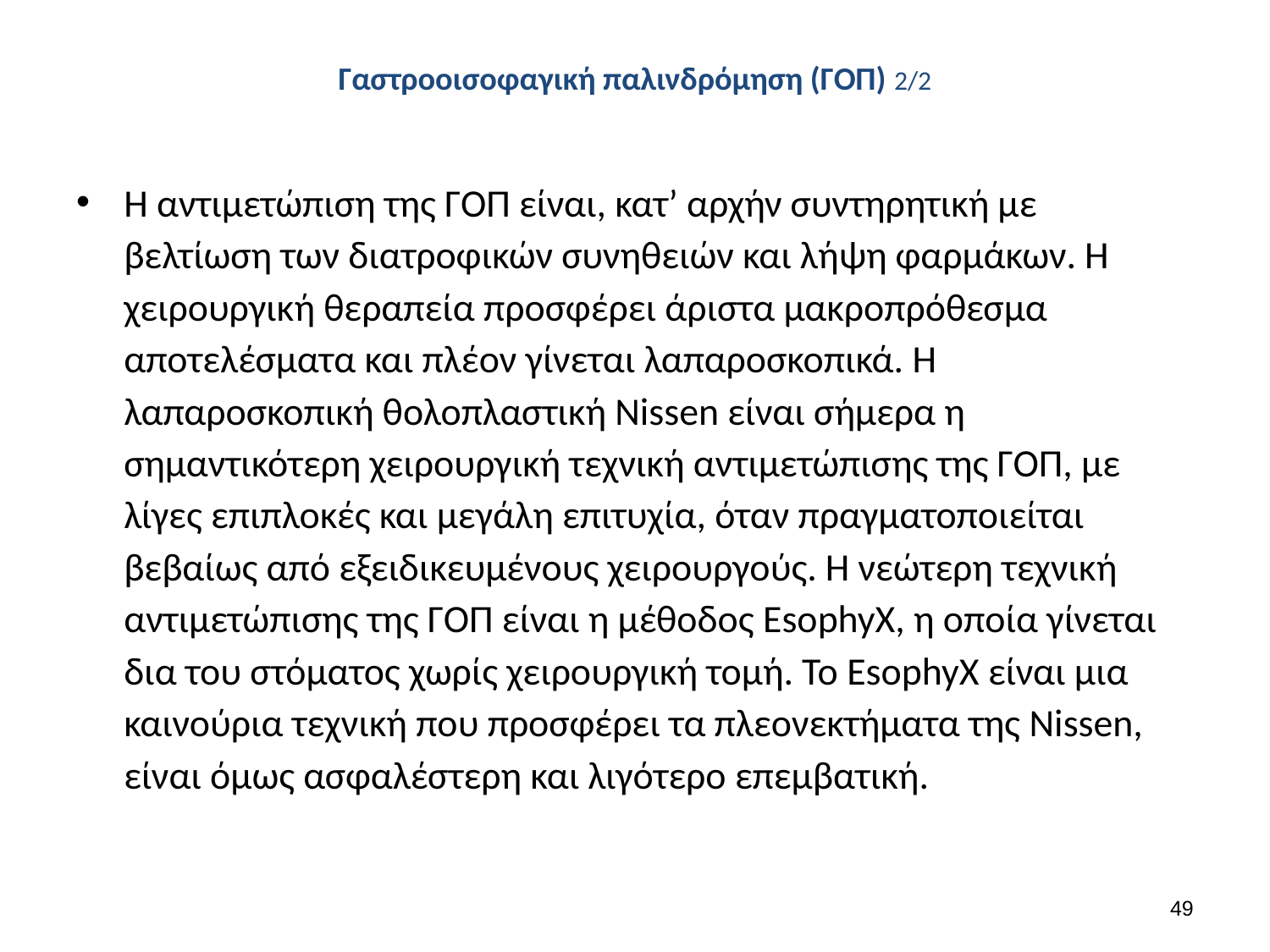

# Γαστροοισοφαγική παλινδρόμηση (ΓΟΠ) 2/2
Η αντιμετώπιση της ΓΟΠ είναι, κατ’ αρχήν συντηρητική με βελτίωση των διατροφικών συνηθειών και λήψη φαρμάκων. Η χειρουργική θεραπεία προσφέρει άριστα μακροπρόθεσμα αποτελέσματα και πλέον γίνεται λαπαροσκοπικά. Η λαπαροσκοπική θολοπλαστική Nissen είναι σήμερα η σημαντικότερη χειρουργική τεχνική αντιμετώπισης της ΓΟΠ, με λίγες επιπλοκές και μεγάλη επιτυχία, όταν πραγματοποιείται βεβαίως από εξειδικευμένους χειρουργούς. Η νεώτερη τεχνική αντιμετώπισης της ΓΟΠ είναι η μέθοδος EsophyX, η οποία γίνεται δια του στόματος χωρίς χειρουργική τομή. Το EsophyX είναι μια καινούρια τεχνική που προσφέρει τα πλεονεκτήματα της Nissen, είναι όμως ασφαλέστερη και λιγότερο επεμβατική.

49